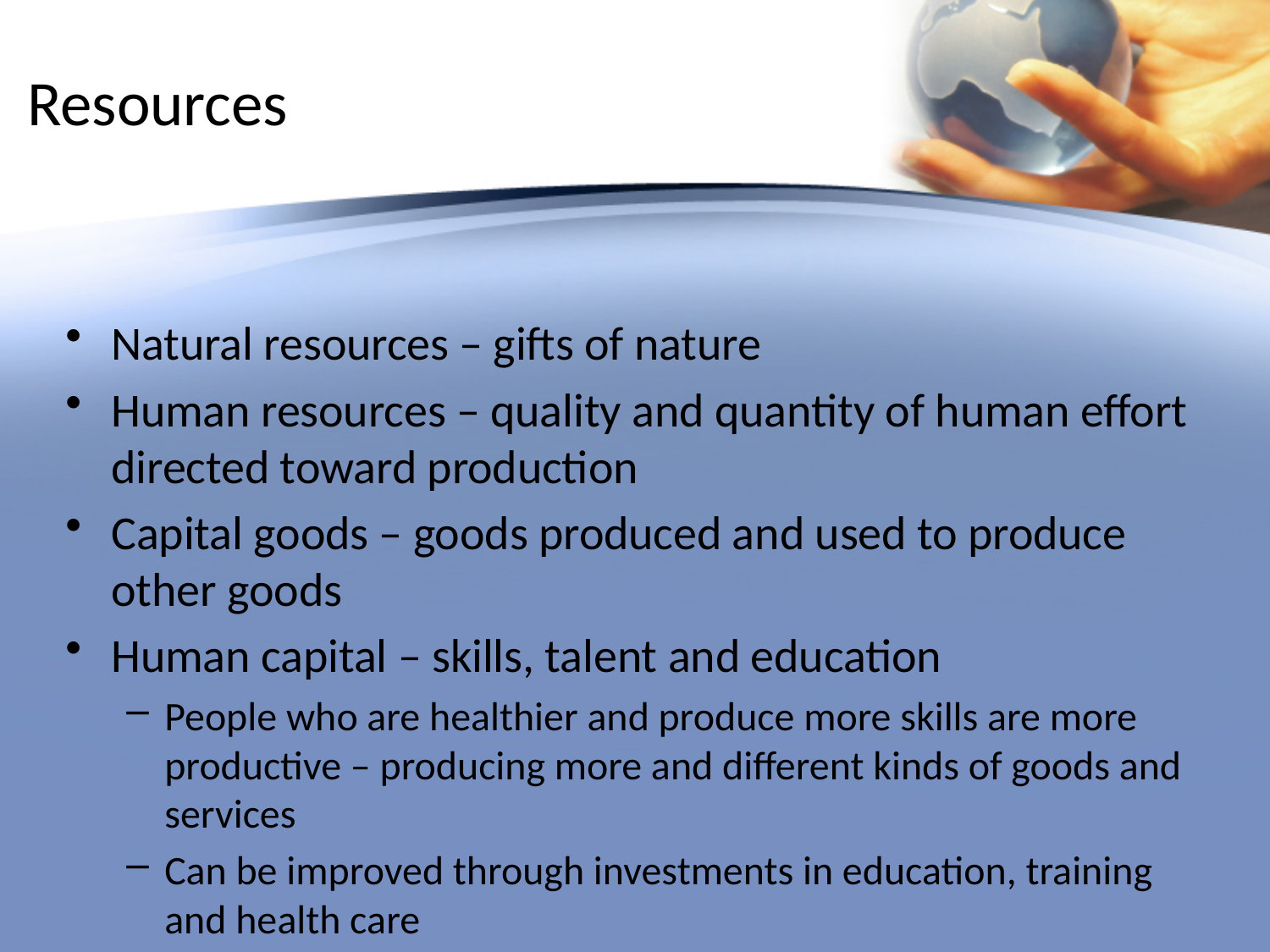

# Resources
Natural resources – gifts of nature
Human resources – quality and quantity of human effort directed toward production
Capital goods – goods produced and used to produce other goods
Human capital – skills, talent and education
People who are healthier and produce more skills are more productive – producing more and different kinds of goods and services
Can be improved through investments in education, training and health care